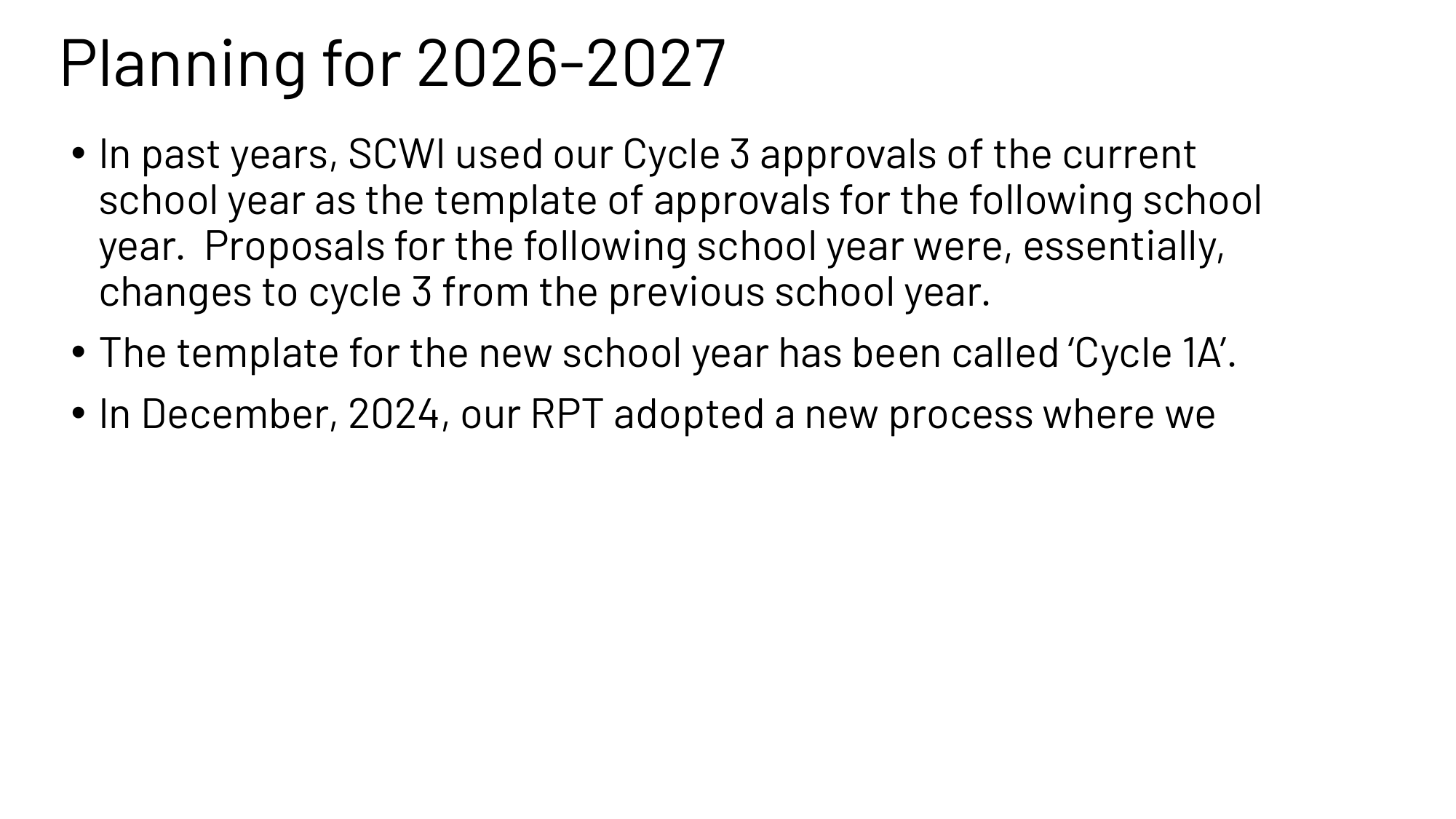

# Planning for 2026-2027
In past years, SCWI used our Cycle 3 approvals of the current school year as the template of approvals for the following school year.  Proposals for the following school year were, essentially, changes to cycle 3 from the previous school year.
The template for the new school year has been called ‘Cycle 1A’.
In December, 2024, our RPT adopted a new process where we